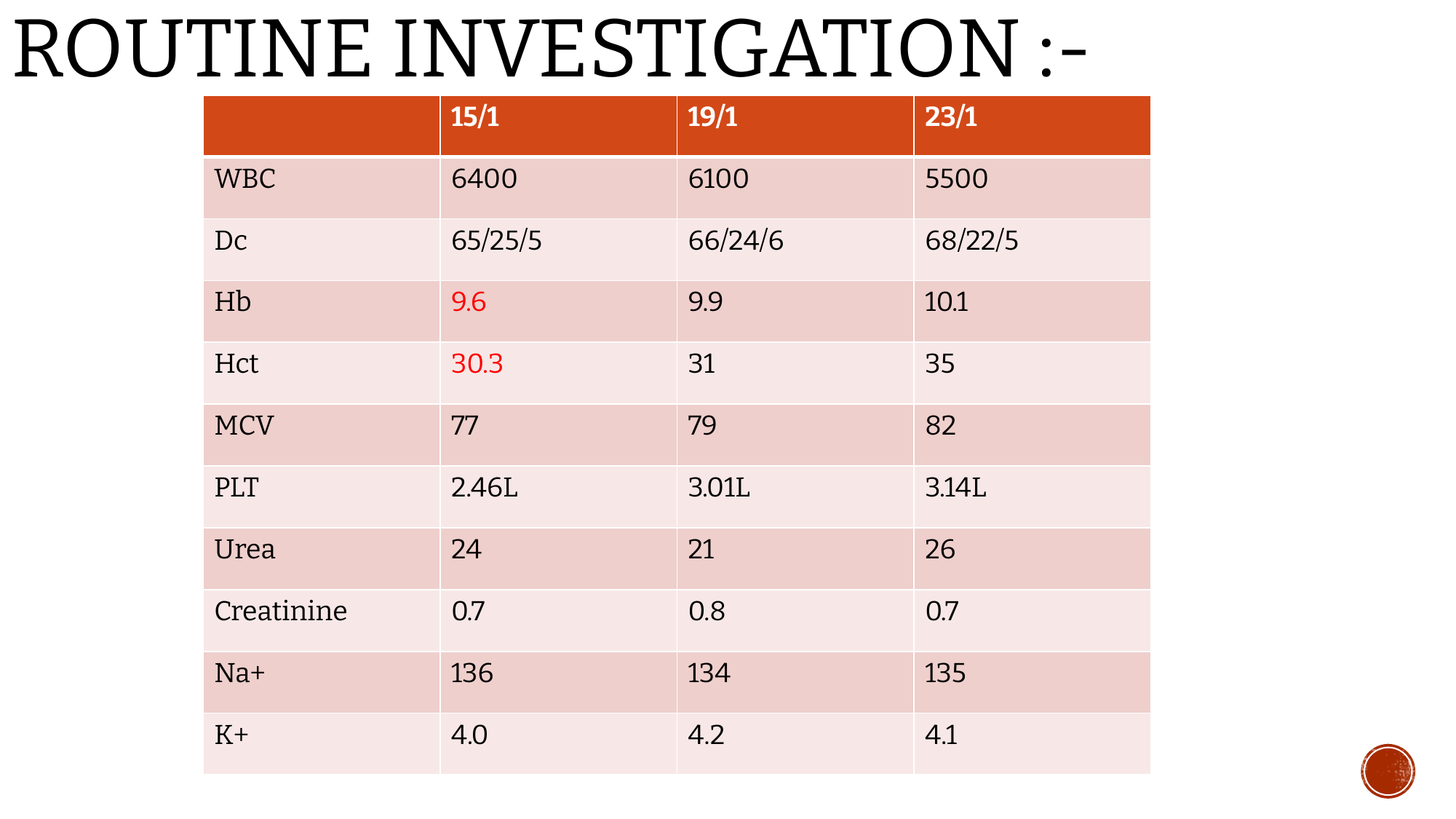

# Routine Investigation :-
|  | 15/1 | 19/1 | 23/1 |
| --- | --- | --- | --- |
| WBC | 6400 | 6100 | 5500 |
| Dc | 65/25/5 | 66/24/6 | 68/22/5 |
| Hb | 9.6 | 9.9 | 10.1 |
| Hct | 30.3 | 31 | 35 |
| MCV | 77 | 79 | 82 |
| PLT | 2.46L | 3.01L | 3.14L |
| Urea | 24 | 21 | 26 |
| Creatinine | 0.7 | 0.8 | 0.7 |
| Na+ | 136 | 134 | 135 |
| K+ | 4.0 | 4.2 | 4.1 |